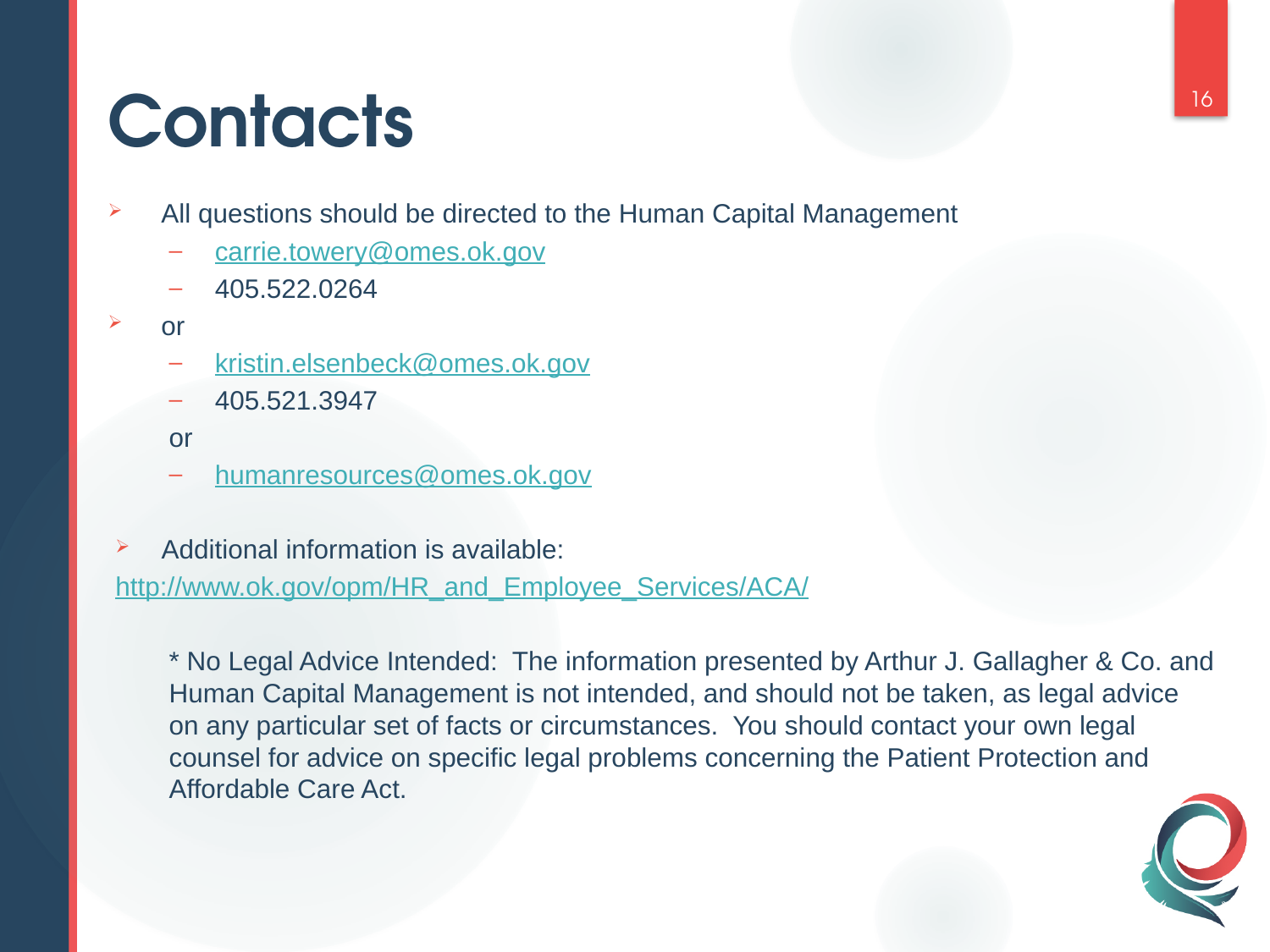

# Contacts
16
 All questions should be directed to the Human Capital Management
carrie.towery@omes.ok.gov
405.522.0264
 or
kristin.elsenbeck@omes.ok.gov
405.521.3947
or
humanresources@omes.ok.gov

Additional information is available:
	http://www.ok.gov/opm/HR_and_Employee_Services/ACA/

* No Legal Advice Intended:  The information presented by Arthur J. Gallagher & Co. and Human Capital Management is not intended, and should not be taken, as legal advice on any particular set of facts or circumstances.  You should contact your own legal counsel for advice on specific legal problems concerning the Patient Protection and Affordable Care Act.